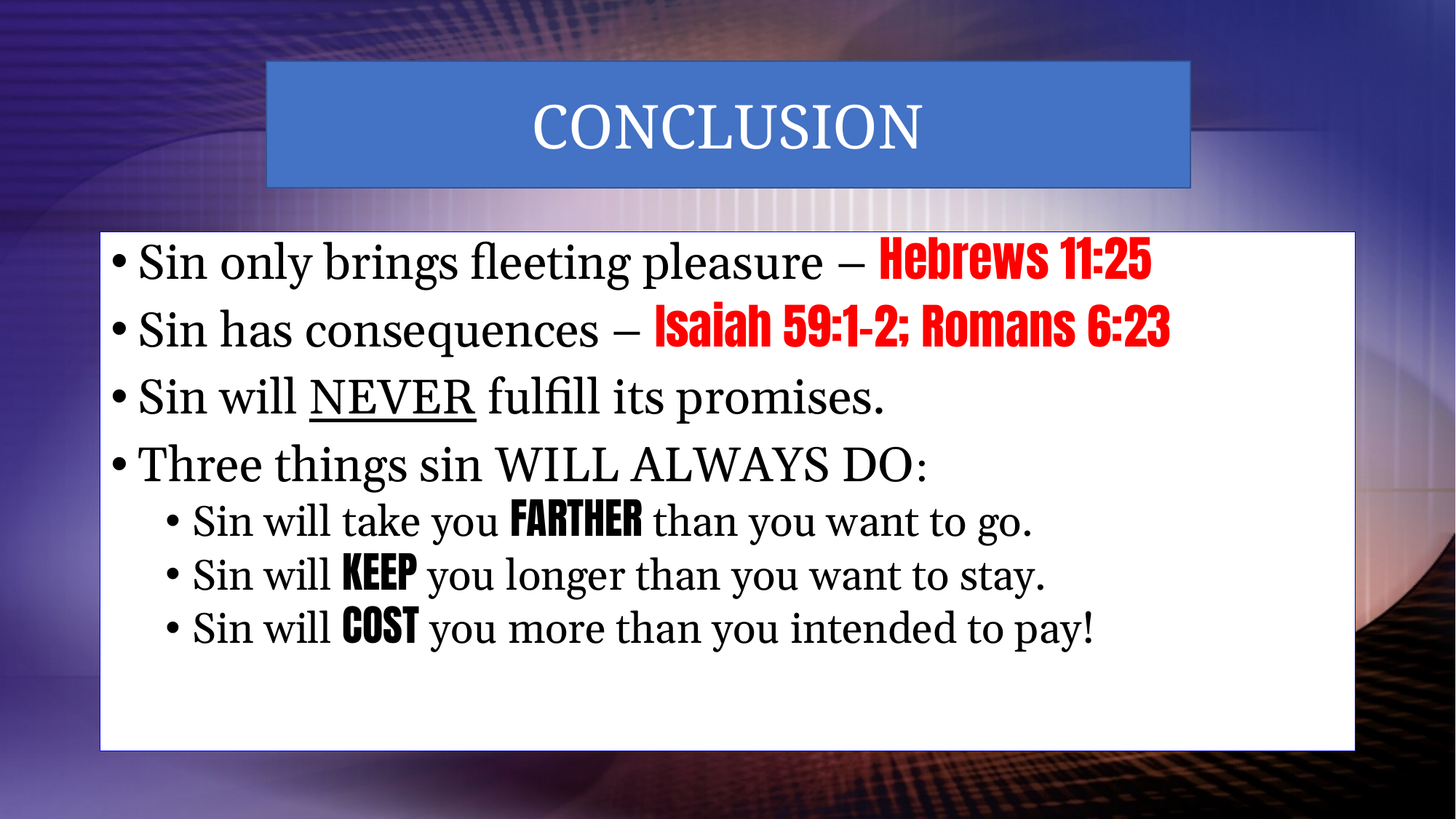

CONCLUSION
Sin only brings fleeting pleasure – Hebrews 11:25
Sin has consequences – Isaiah 59:1-2; Romans 6:23
Sin will NEVER fulfill its promises.
Three things sin WILL ALWAYS DO:
Sin will take you FARTHER than you want to go.
Sin will KEEP you longer than you want to stay.
Sin will COST you more than you intended to pay!